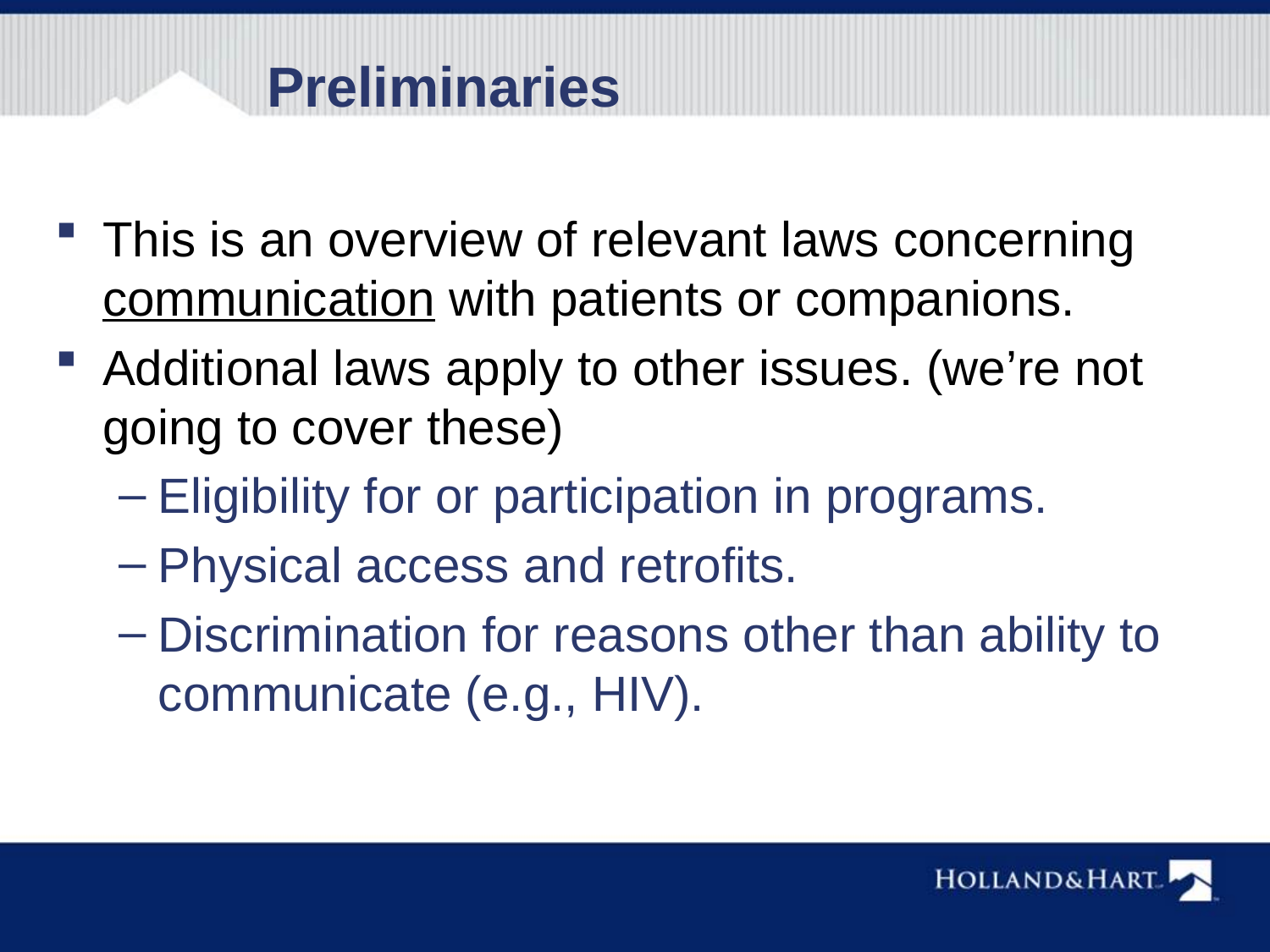

# Preliminaries
This is an overview of relevant laws concerning communication with patients or companions.
Additional laws apply to other issues. (we’re not going to cover these)
Eligibility for or participation in programs.
Physical access and retrofits.
Discrimination for reasons other than ability to communicate (e.g., HIV).